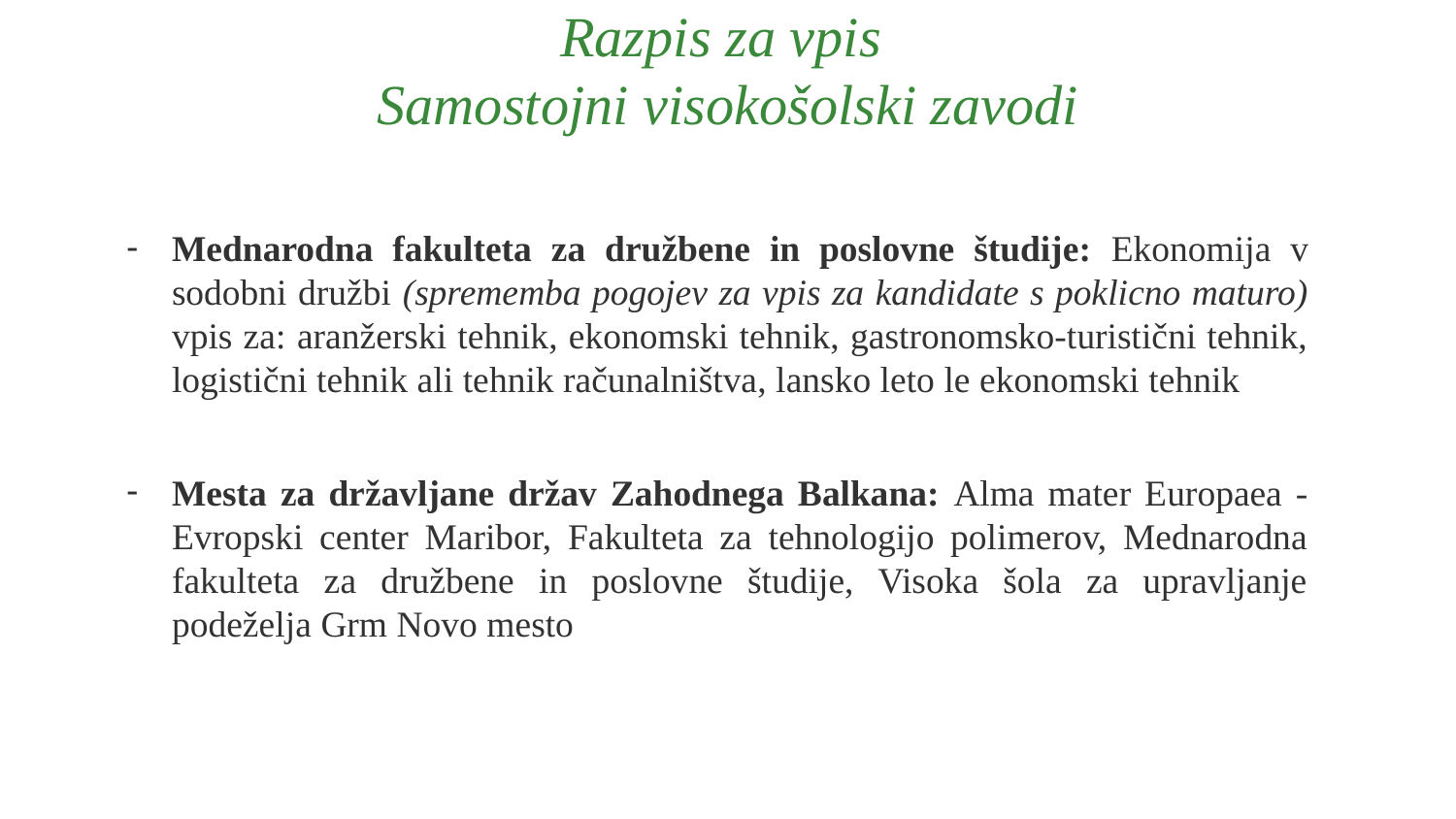

# Razpis za vpis Samostojni visokošolski zavodi

Mednarodna fakulteta za družbene in poslovne študije: Ekonomija v sodobni družbi (sprememba pogojev za vpis za kandidate s poklicno maturo) vpis za: aranžerski tehnik, ekonomski tehnik, gastronomsko-turistični tehnik, logistični tehnik ali tehnik računalništva, lansko leto le ekonomski tehnik

Mesta za državljane držav Zahodnega Balkana: Alma mater Europaea - Evropski center Maribor, Fakulteta za tehnologijo polimerov, Mednarodna fakulteta za družbene in poslovne študije, Visoka šola za upravljanje podeželja Grm Novo mesto